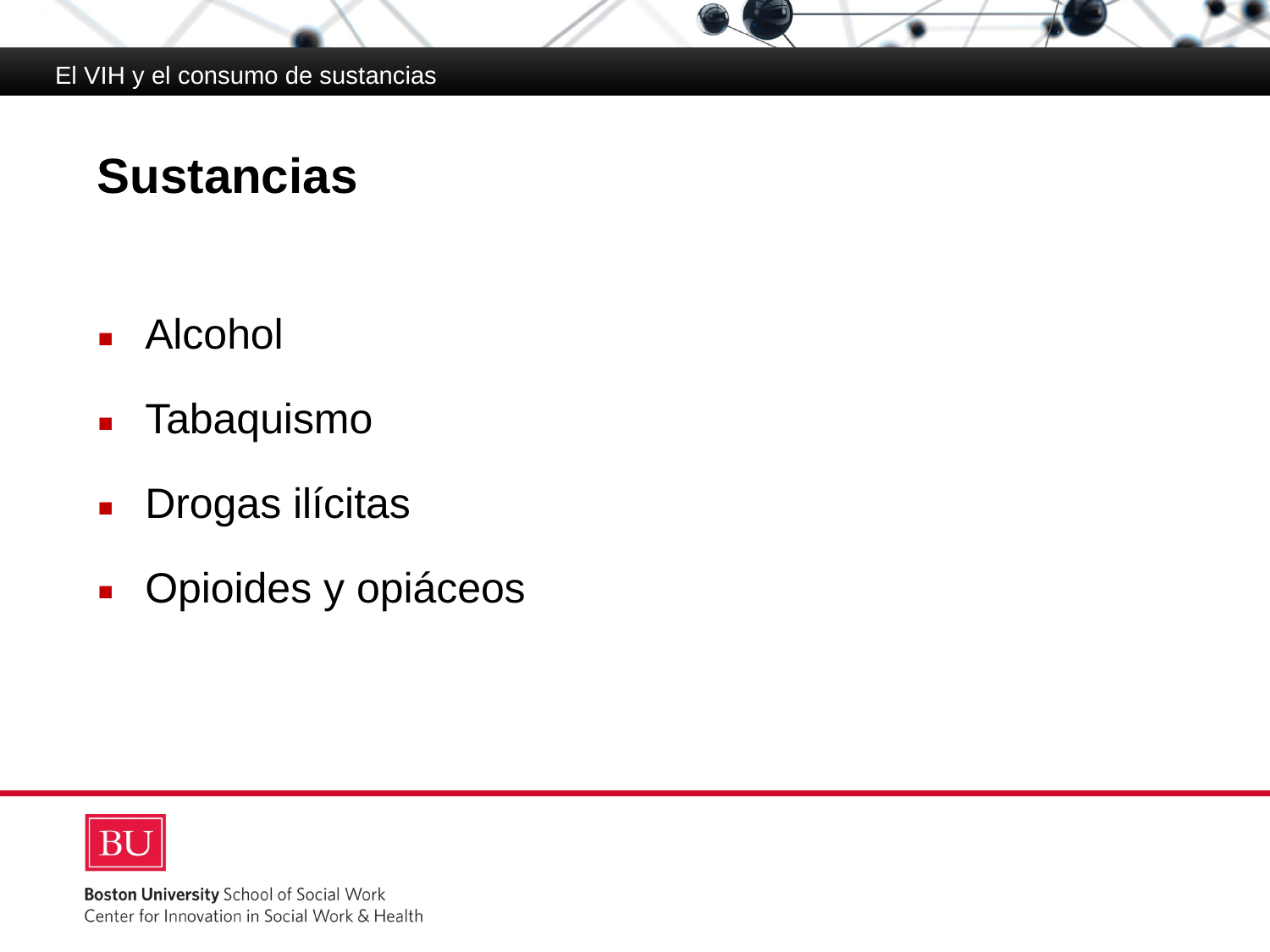

El VIH y el consumo de sustancias
# Sustancias
Alcohol
Tabaquismo
Drogas ilícitas
Opioides y opiáceos